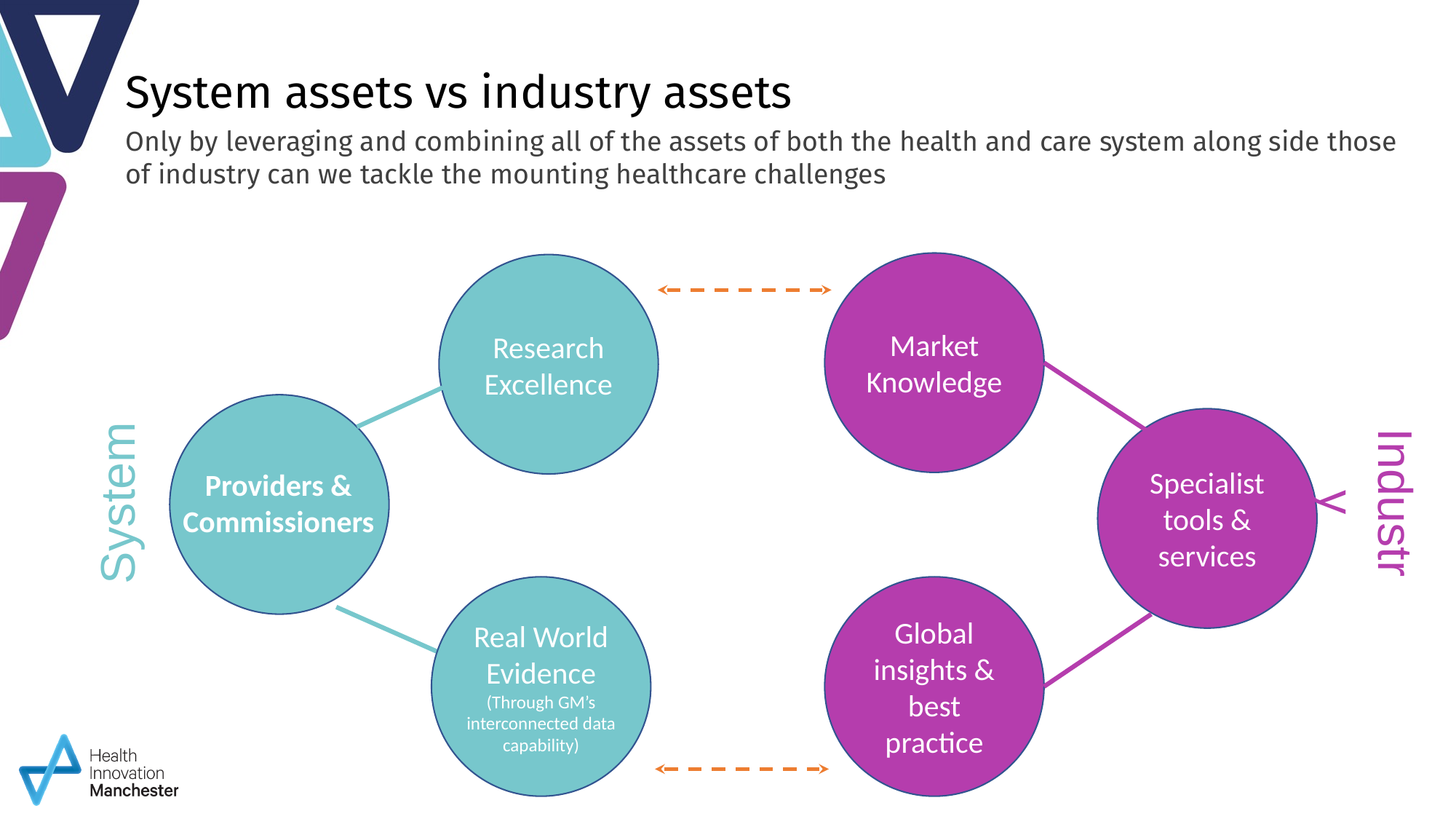

System assets vs industry assets
Only by leveraging and combining all of the assets of both the health and care system along side those of industry can we tackle the mounting healthcare challenges
Market Knowledge
Research Excellence

Specialist tools & services
Providers & Commissioners

System
Industry
Real World Evidence
(Through GM’s interconnected data capability)
Global insights & best practice